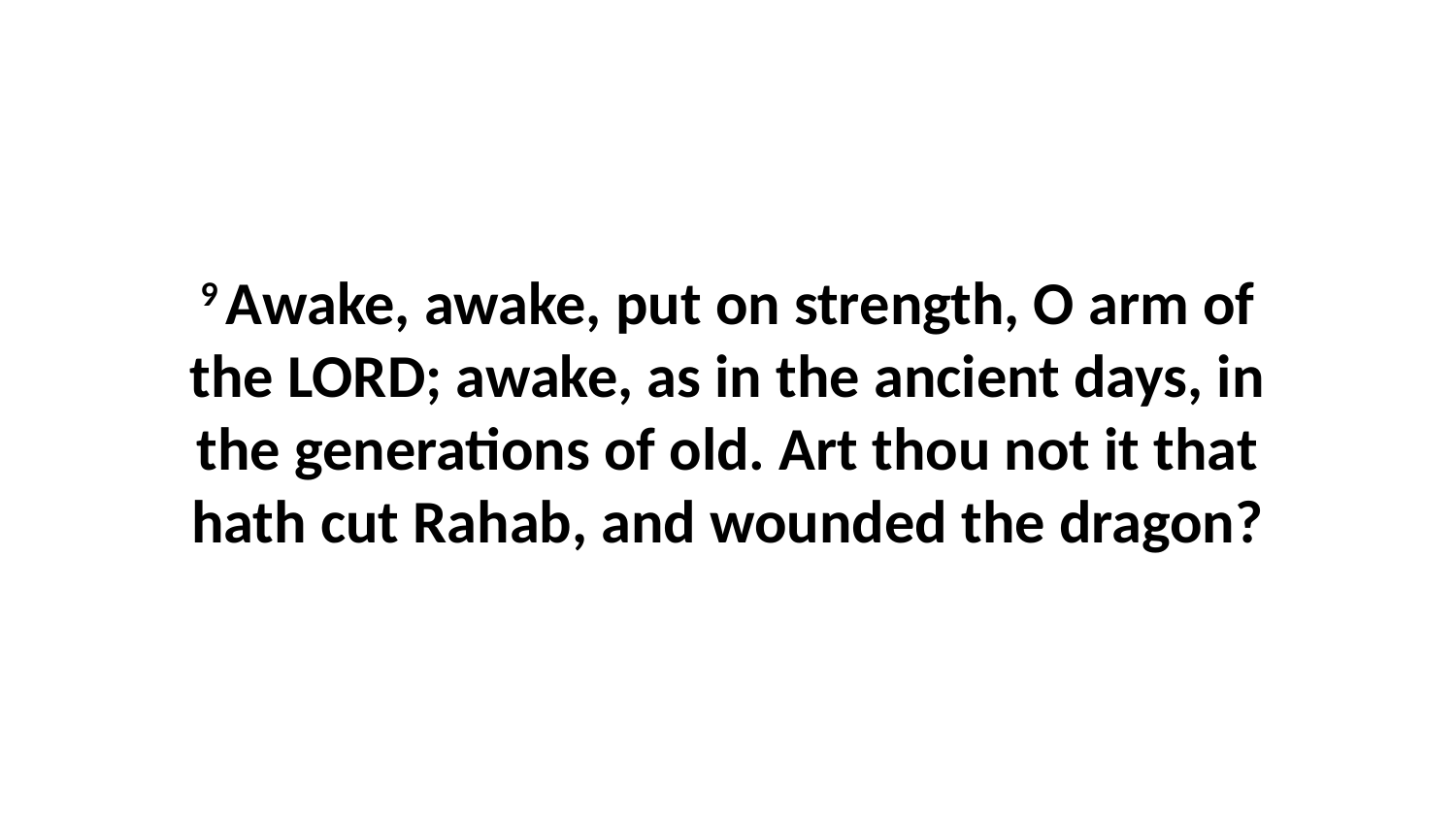

9 Awake, awake, put on strength, O arm of the LORD; awake, as in the ancient days, in the generations of old. Art thou not it that hath cut Rahab, and wounded the dragon?